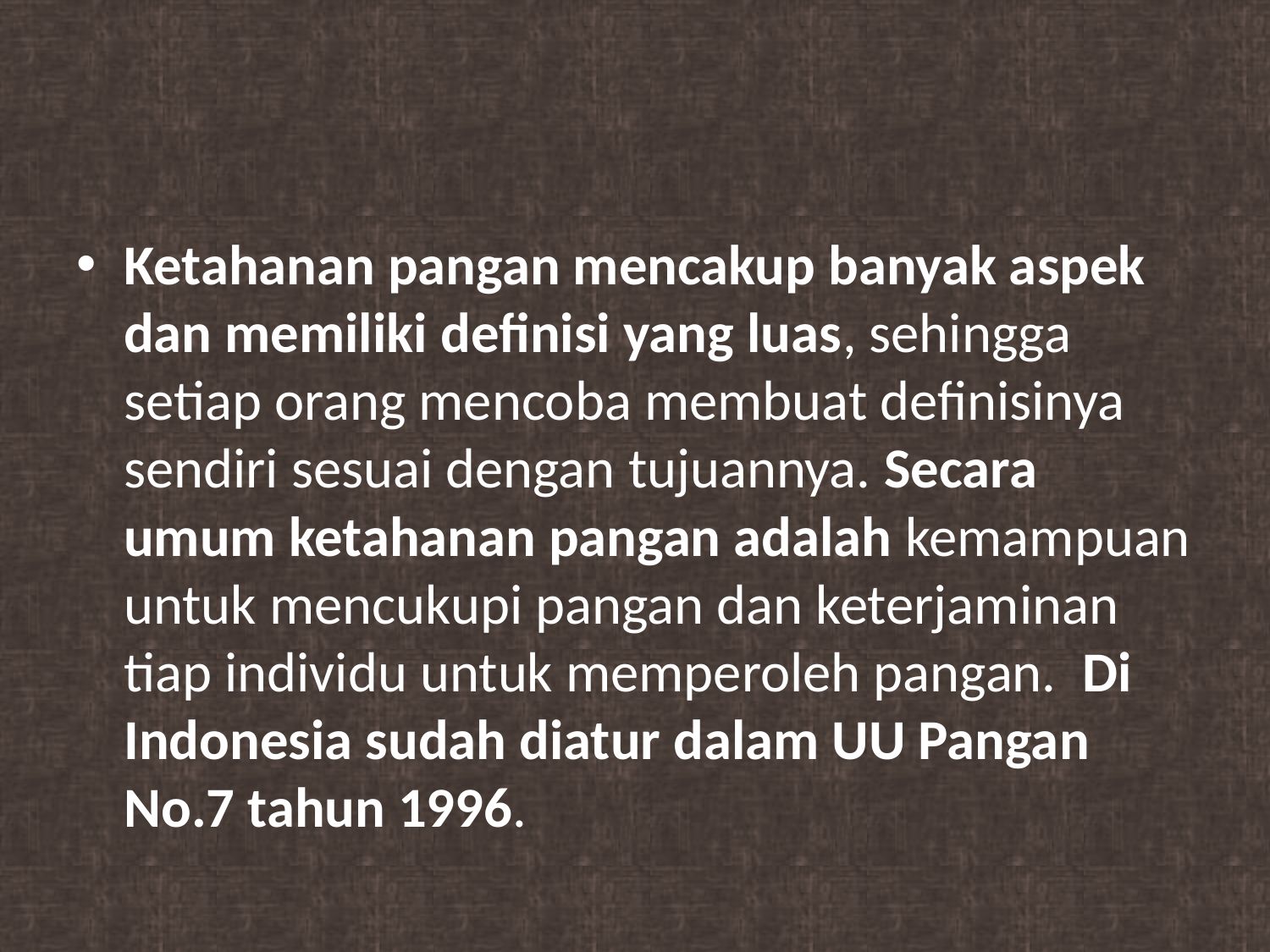

#
Ketahanan pangan mencakup banyak aspek dan memiliki definisi yang luas, sehingga setiap orang mencoba membuat definisinya sendiri sesuai dengan tujuannya. Secara umum ketahanan pangan adalah kemampuan untuk mencukupi pangan dan keterjaminan tiap individu untuk memperoleh pangan.  Di Indonesia sudah diatur dalam UU Pangan No.7 tahun 1996.